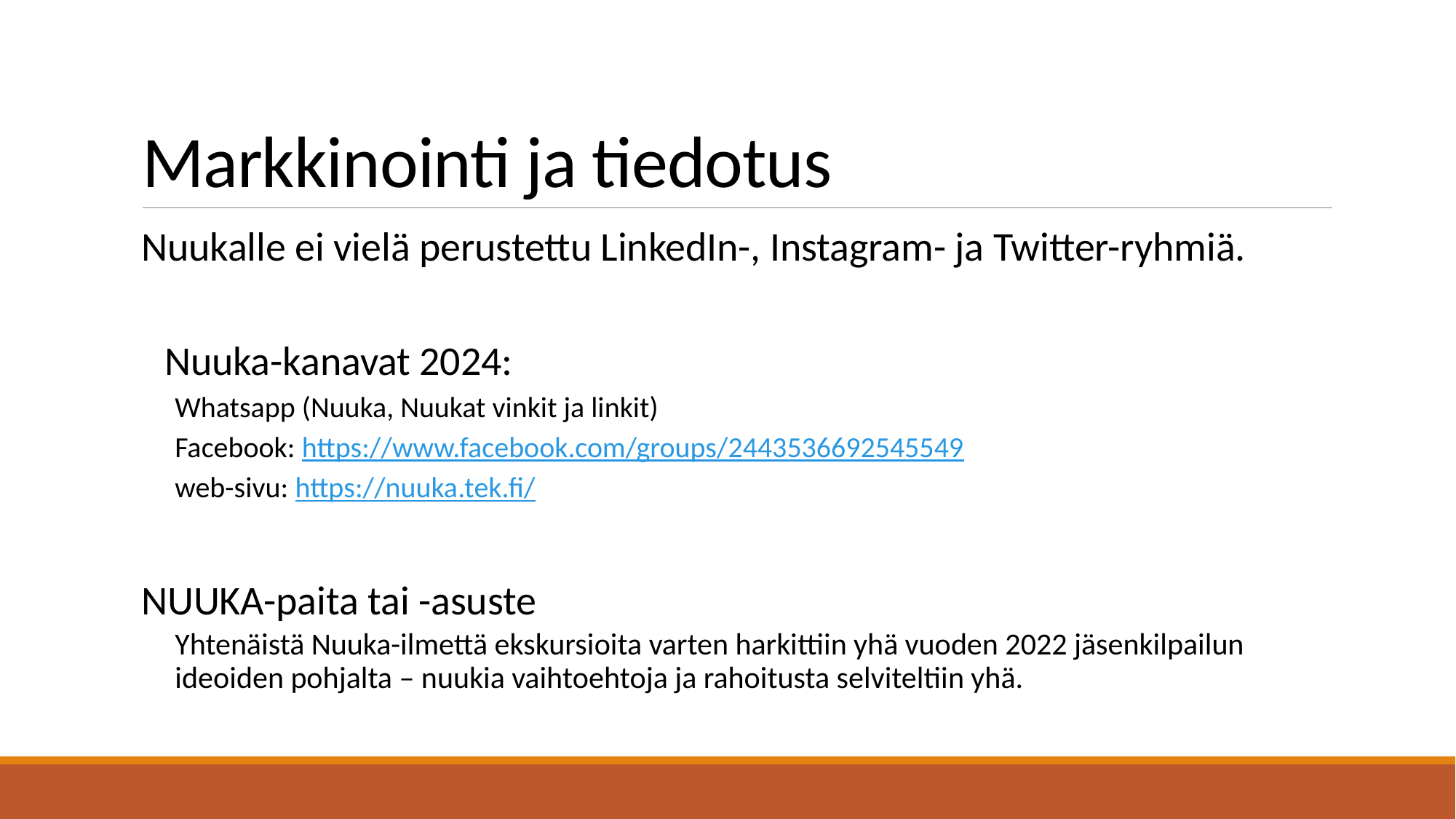

# Markkinointi ja tiedotus
Nuukalle ei vielä perustettu LinkedIn-, Instagram- ja Twitter-ryhmiä.

Nuuka-kanavat 2024:
Whatsapp (Nuuka, Nuukat vinkit ja linkit)
Facebook: https://www.facebook.com/groups/2443536692545549
web-sivu: https://nuuka.tek.fi/

NUUKA-paita tai -asuste
Yhtenäistä Nuuka-ilmettä ekskursioita varten harkittiin yhä vuoden 2022 jäsenkilpailun ideoiden pohjalta – nuukia vaihtoehtoja ja rahoitusta selviteltiin yhä.